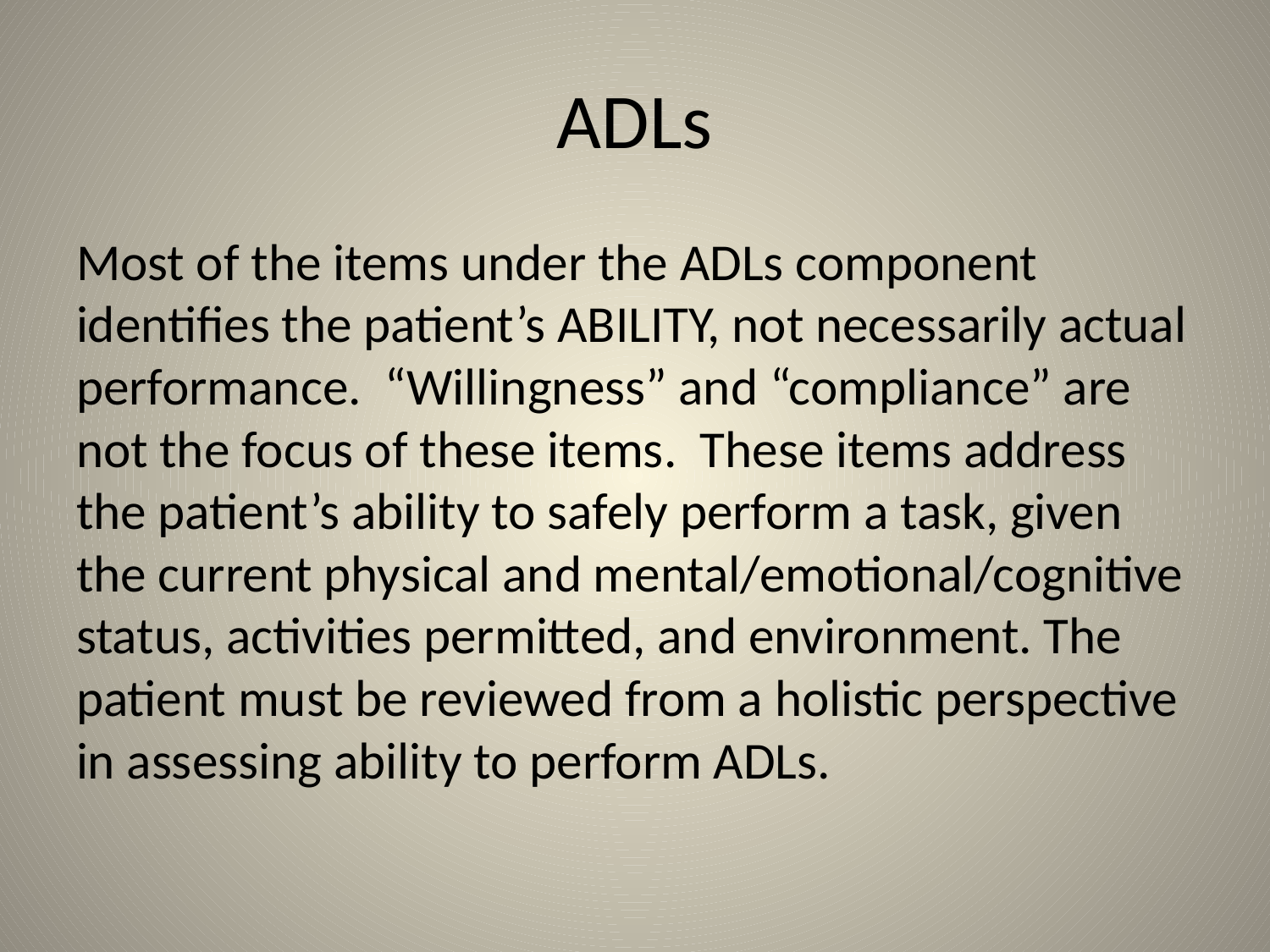

# ADLs
Most of the items under the ADLs component identifies the patient’s ABILITY, not necessarily actual performance.  “Willingness” and “compliance” are not the focus of these items.  These items address the patient’s ability to safely perform a task, given the current physical and mental/emotional/cognitive status, activities permitted, and environment. The patient must be reviewed from a holistic perspective in assessing ability to perform ADLs.